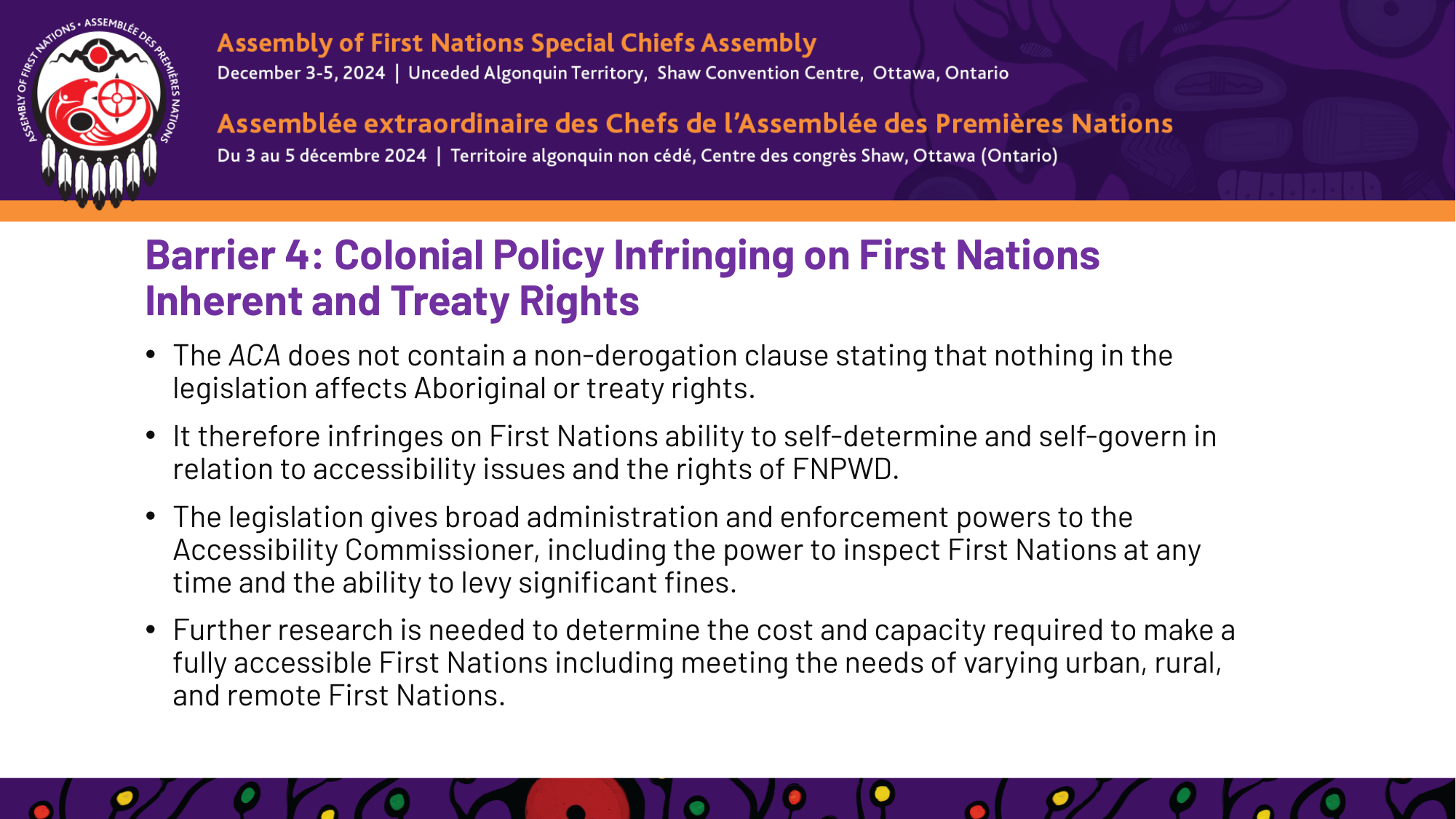

# Barrier 4: Colonial Policy Infringing on First Nations Inherent and Treaty Rights
The ACA does not contain a non-derogation clause stating that nothing in the legislation affects Aboriginal or treaty rights.
It therefore infringes on First Nations ability to self-determine and self-govern in relation to accessibility issues and the rights of FNPWD.
The legislation gives broad administration and enforcement powers to the Accessibility Commissioner, including the power to inspect First Nations at any time and the ability to levy significant fines.
Further research is needed to determine the cost and capacity required to make a fully accessible First Nations including meeting the needs of varying urban, rural, and remote First Nations.